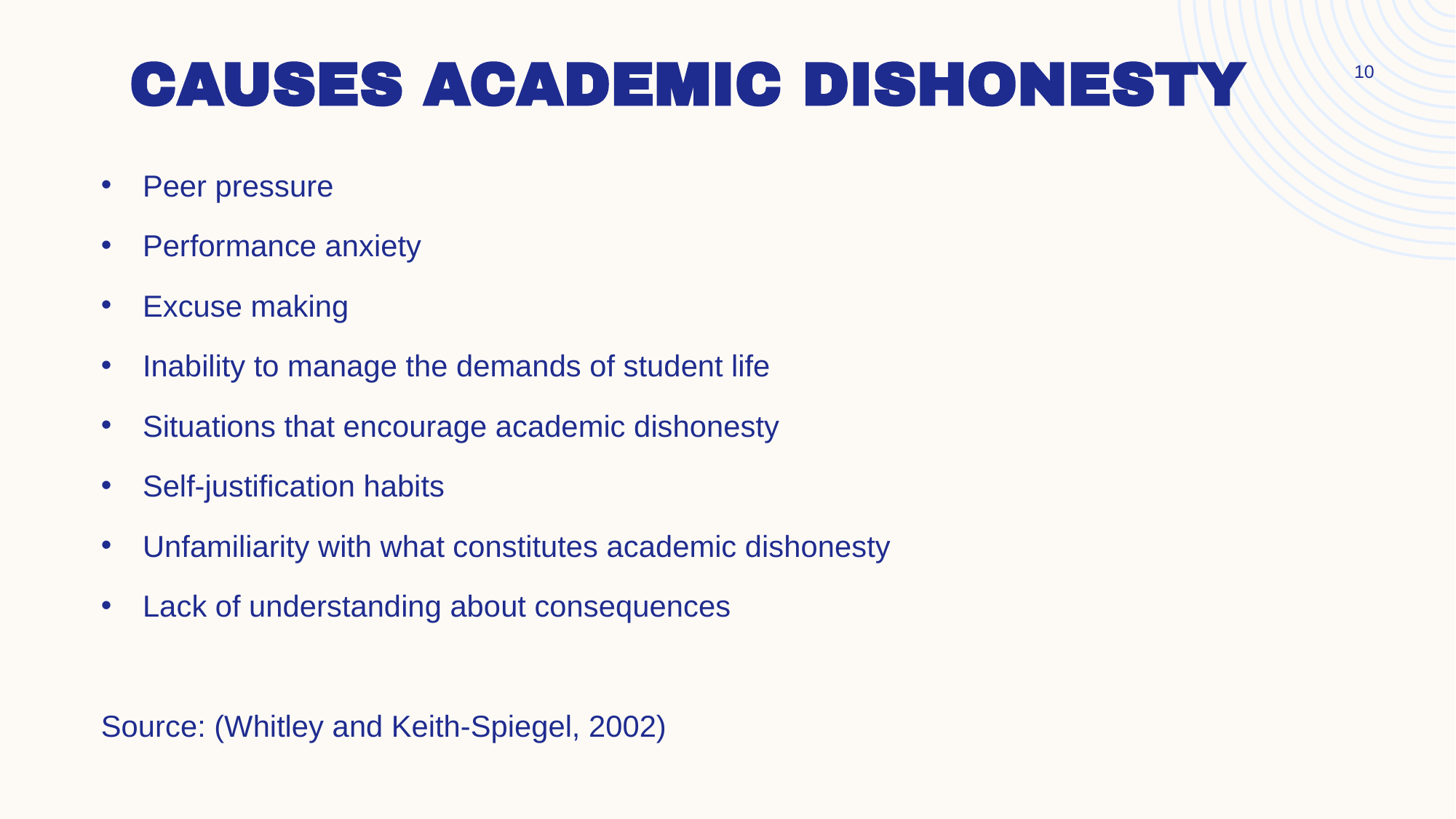

# Causes Academic dishonesty
10
Peer pressure
Performance anxiety
Excuse making
Inability to manage the demands of student life
Situations that encourage academic dishonesty
Self-justification habits
Unfamiliarity with what constitutes academic dishonesty
Lack of understanding about consequences

Source: (Whitley and Keith-Spiegel, 2002)